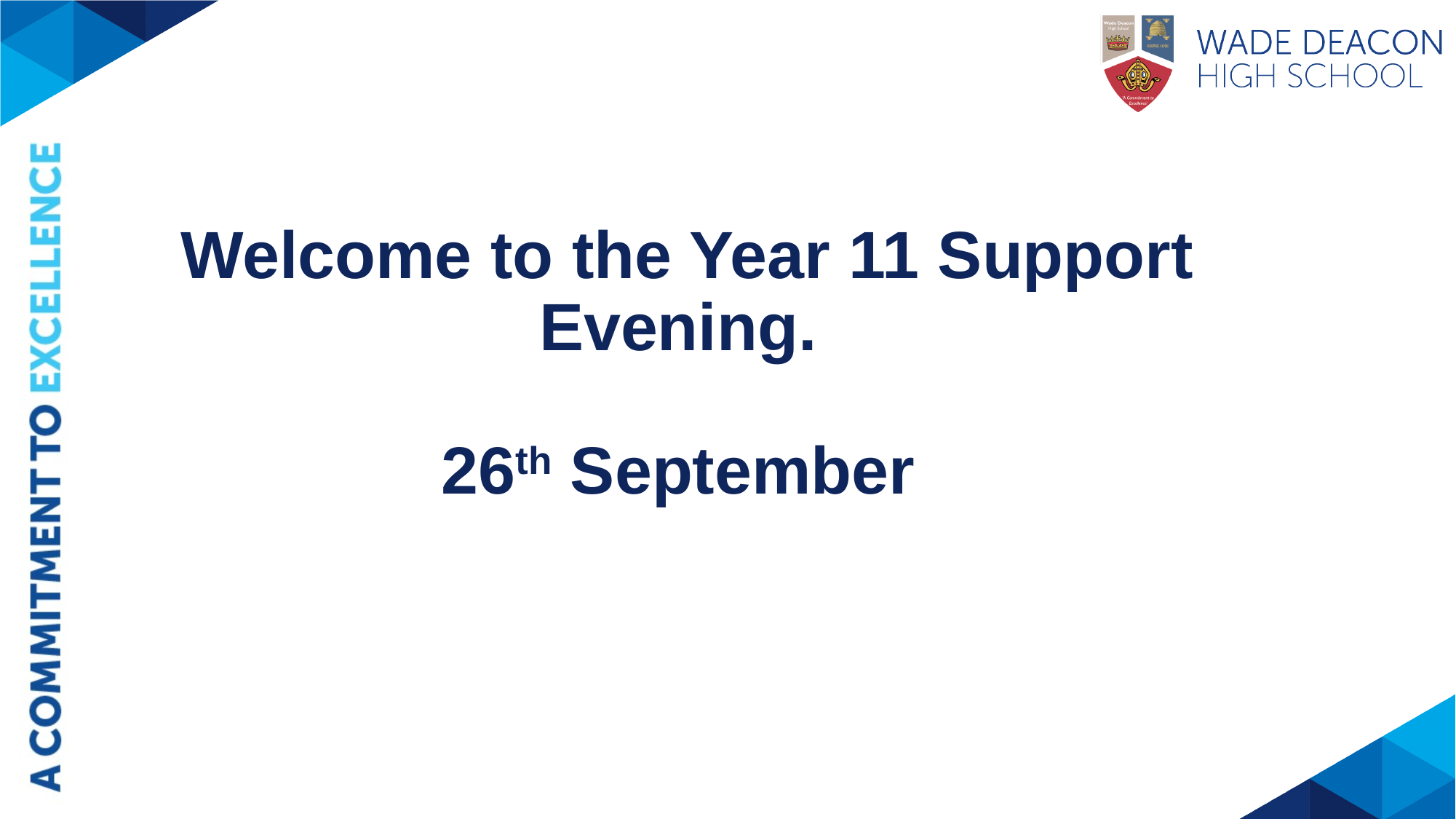

# Welcome to the Year 11 Support Evening. 26th September